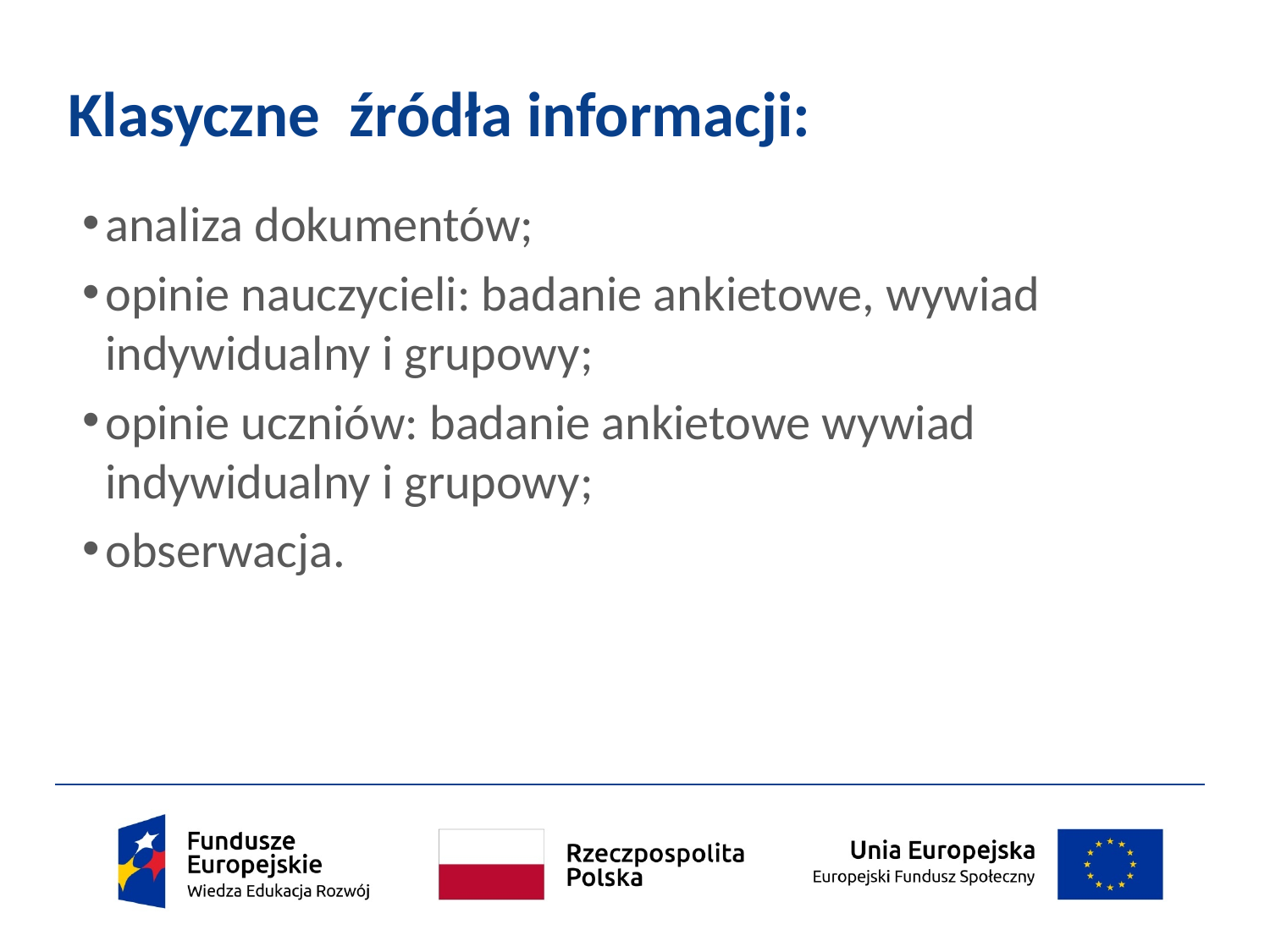

# Klasyczne  źródła informacji:
analiza dokumentów;
opinie nauczycieli: badanie ankietowe, wywiad indywidualny i grupowy;
opinie uczniów: badanie ankietowe wywiad indywidualny i grupowy;
obserwacja.